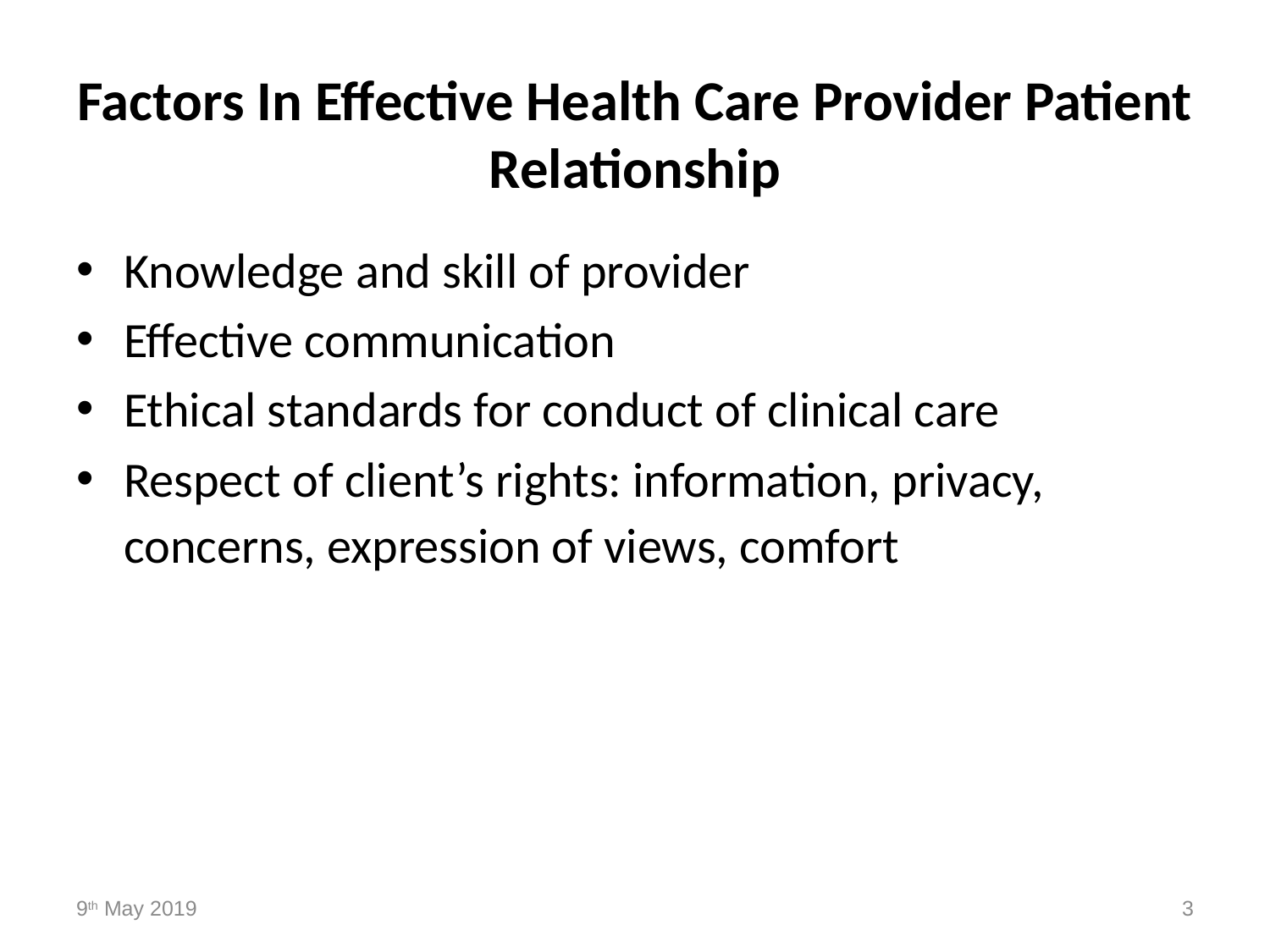

# Factors In Effective Health Care Provider Patient Relationship
Knowledge and skill of provider
Effective communication
Ethical standards for conduct of clinical care
Respect of client’s rights: information, privacy, concerns, expression of views, comfort
9th May 2019
3